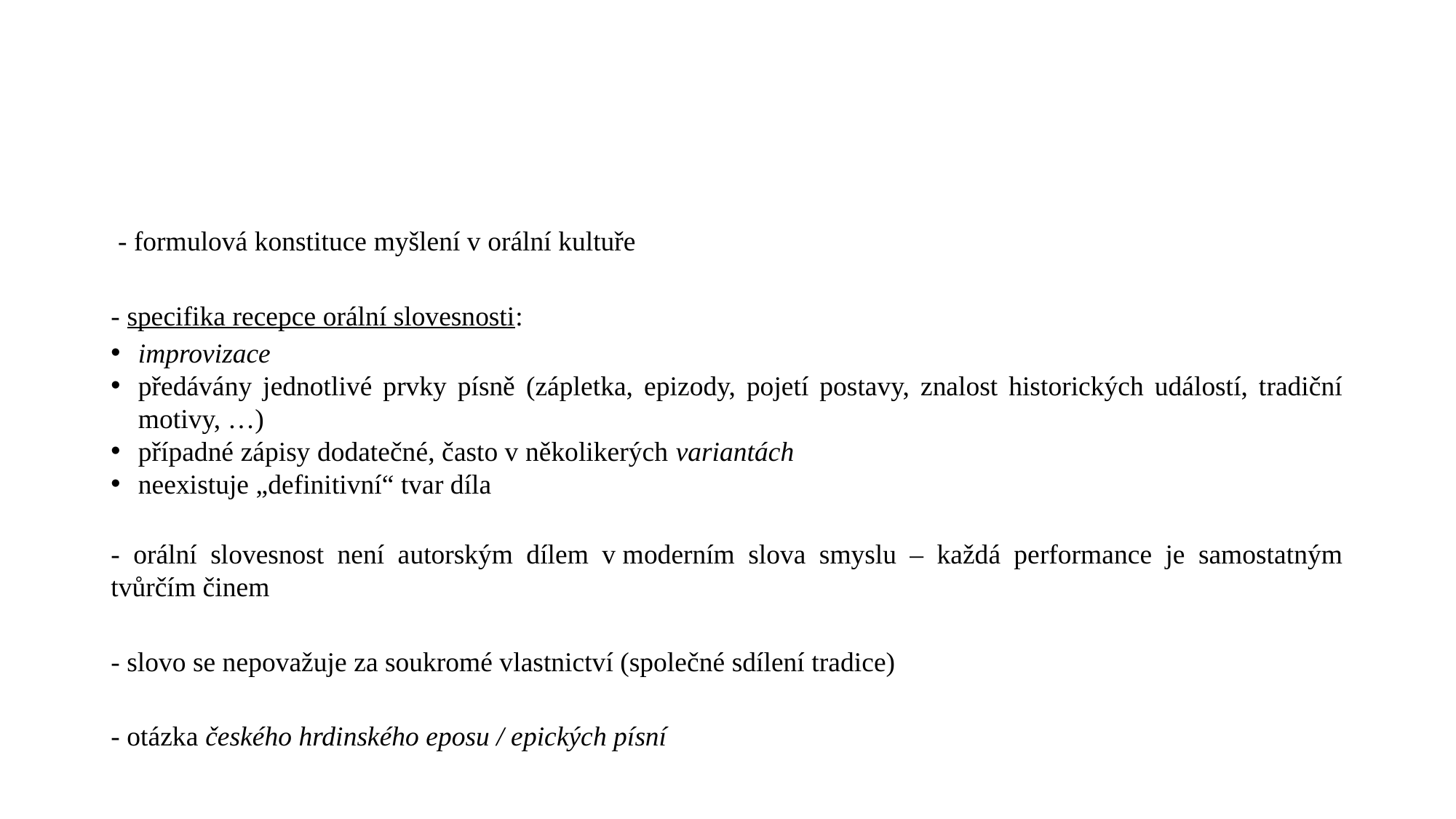

#
 - formulová konstituce myšlení v orální kultuře

- specifika recepce orální slovesnosti:
improvizace
předávány jednotlivé prvky písně (zápletka, epizody, pojetí postavy, znalost historických událostí, tradiční motivy, …)
případné zápisy dodatečné, často v několikerých variantách
neexistuje „definitivní“ tvar díla

- orální slovesnost není autorským dílem v moderním slova smyslu – každá performance je samostatným tvůrčím činem

- slovo se nepovažuje za soukromé vlastnictví (společné sdílení tradice)

- otázka českého hrdinského eposu / epických písní